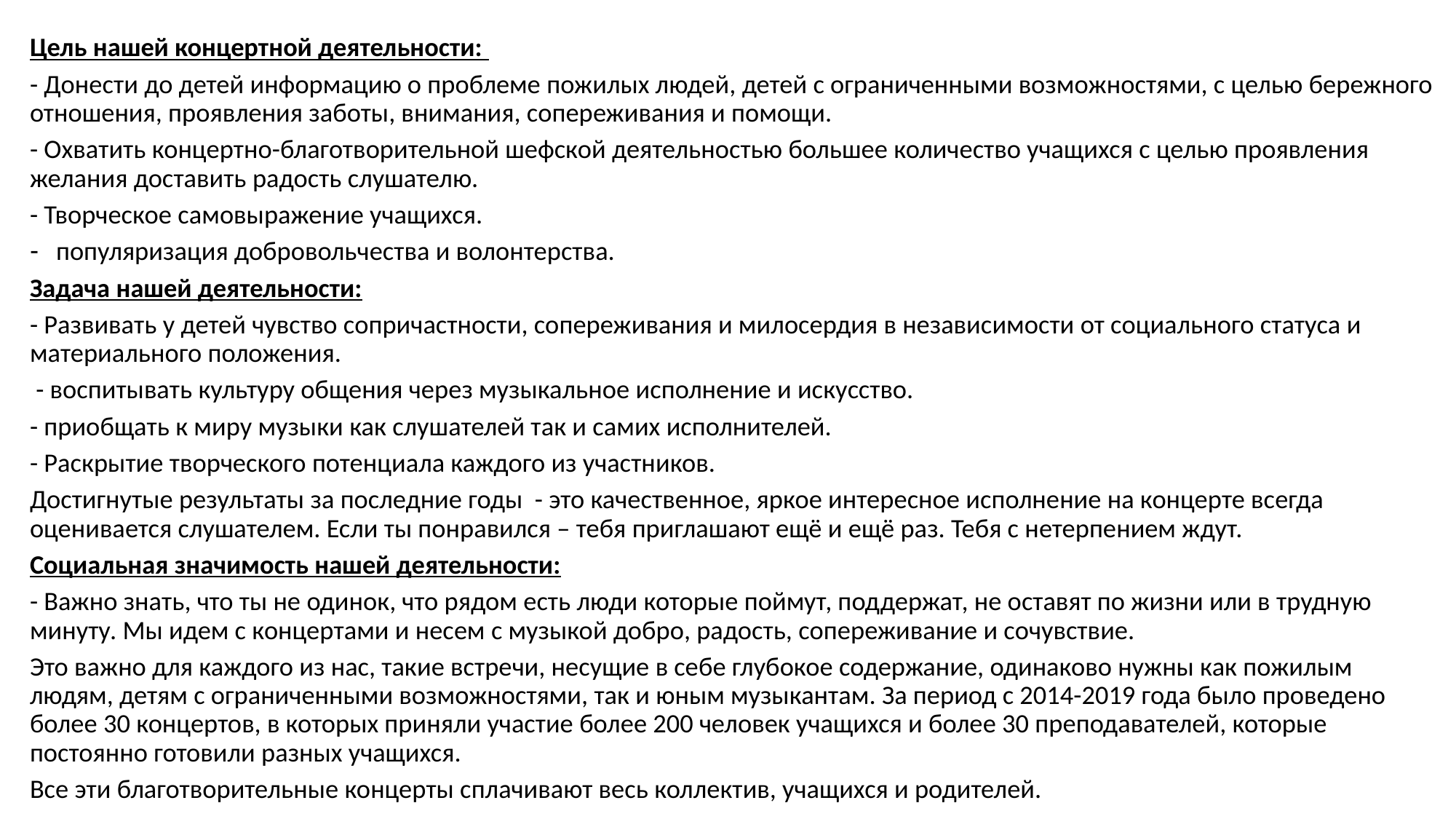

Цель нашей концертной деятельности:
- Донести до детей информацию о проблеме пожилых людей, детей с ограниченными возможностями, с целью бережного отношения, проявления заботы, внимания, сопереживания и помощи.
- Охватить концертно-благотворительной шефской деятельностью большее количество учащихся с целью проявления желания доставить радость слушателю.
- Творческое самовыражение учащихся.
популяризация добровольчества и волонтерства.
Задача нашей деятельности:
- Развивать у детей чувство сопричастности, сопереживания и милосердия в независимости от социального статуса и материального положения.
 - воспитывать культуру общения через музыкальное исполнение и искусство.
- приобщать к миру музыки как слушателей так и самих исполнителей.
- Раскрытие творческого потенциала каждого из участников.
Достигнутые результаты за последние годы  - это качественное, яркое интересное исполнение на концерте всегда оценивается слушателем. Если ты понравился – тебя приглашают ещё и ещё раз. Тебя с нетерпением ждут.
Социальная значимость нашей деятельности:
- Важно знать, что ты не одинок, что рядом есть люди которые поймут, поддержат, не оставят по жизни или в трудную минуту. Мы идем с концертами и несем с музыкой добро, радость, сопереживание и сочувствие.
Это важно для каждого из нас, такие встречи, несущие в себе глубокое содержание, одинаково нужны как пожилым людям, детям с ограниченными возможностями, так и юным музыкантам. За период с 2014-2019 года было проведено более 30 концертов, в которых приняли участие более 200 человек учащихся и более 30 преподавателей, которые постоянно готовили разных учащихся.
Все эти благотворительные концерты сплачивают весь коллектив, учащихся и родителей.